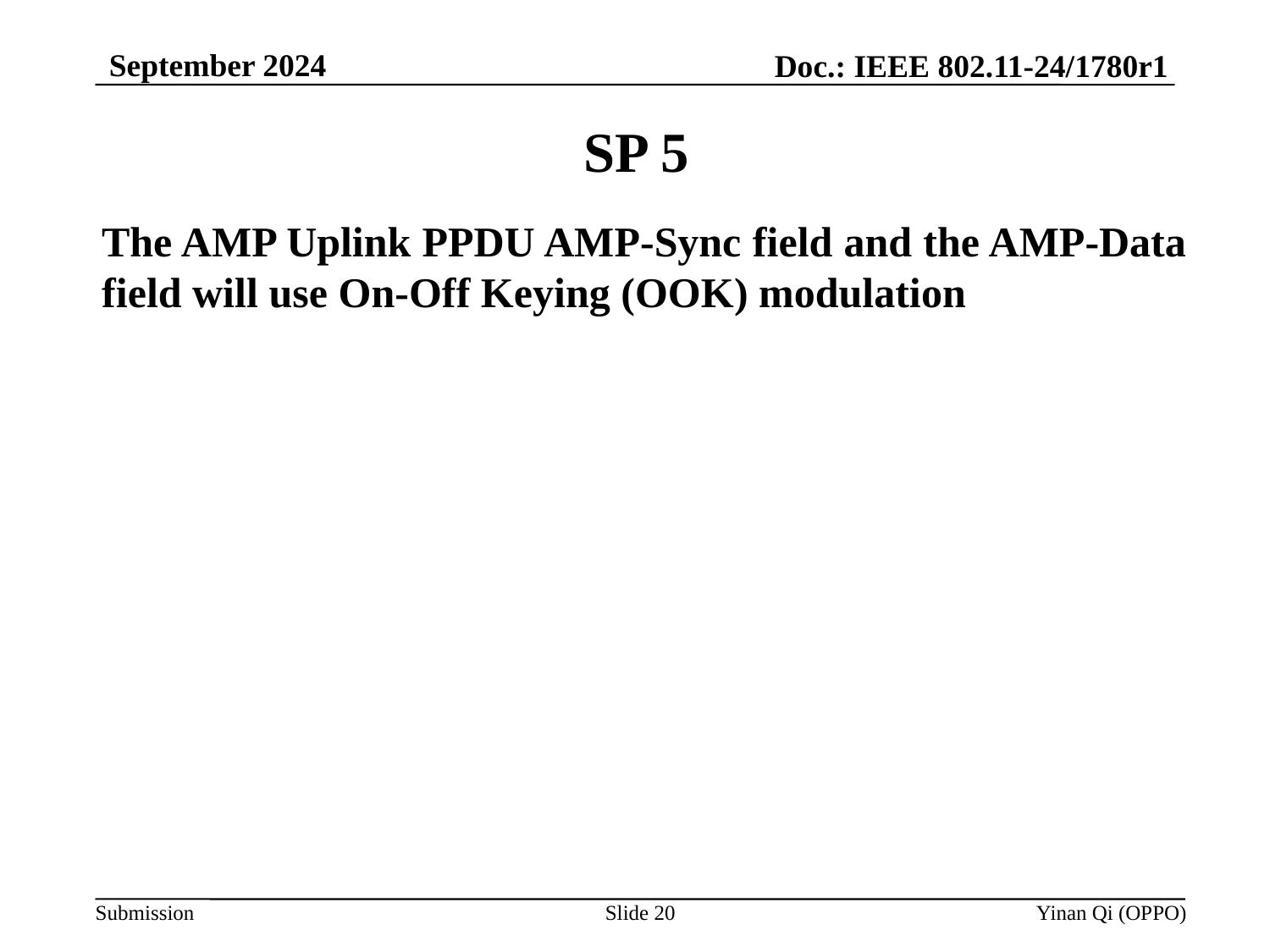

September 2024
Doc.: IEEE 802.11-24/1780r1
# SP 5
The AMP Uplink PPDU AMP-Sync field and the AMP-Data field will use On-Off Keying (OOK) modulation
Slide 20
Yinan Qi (OPPO)